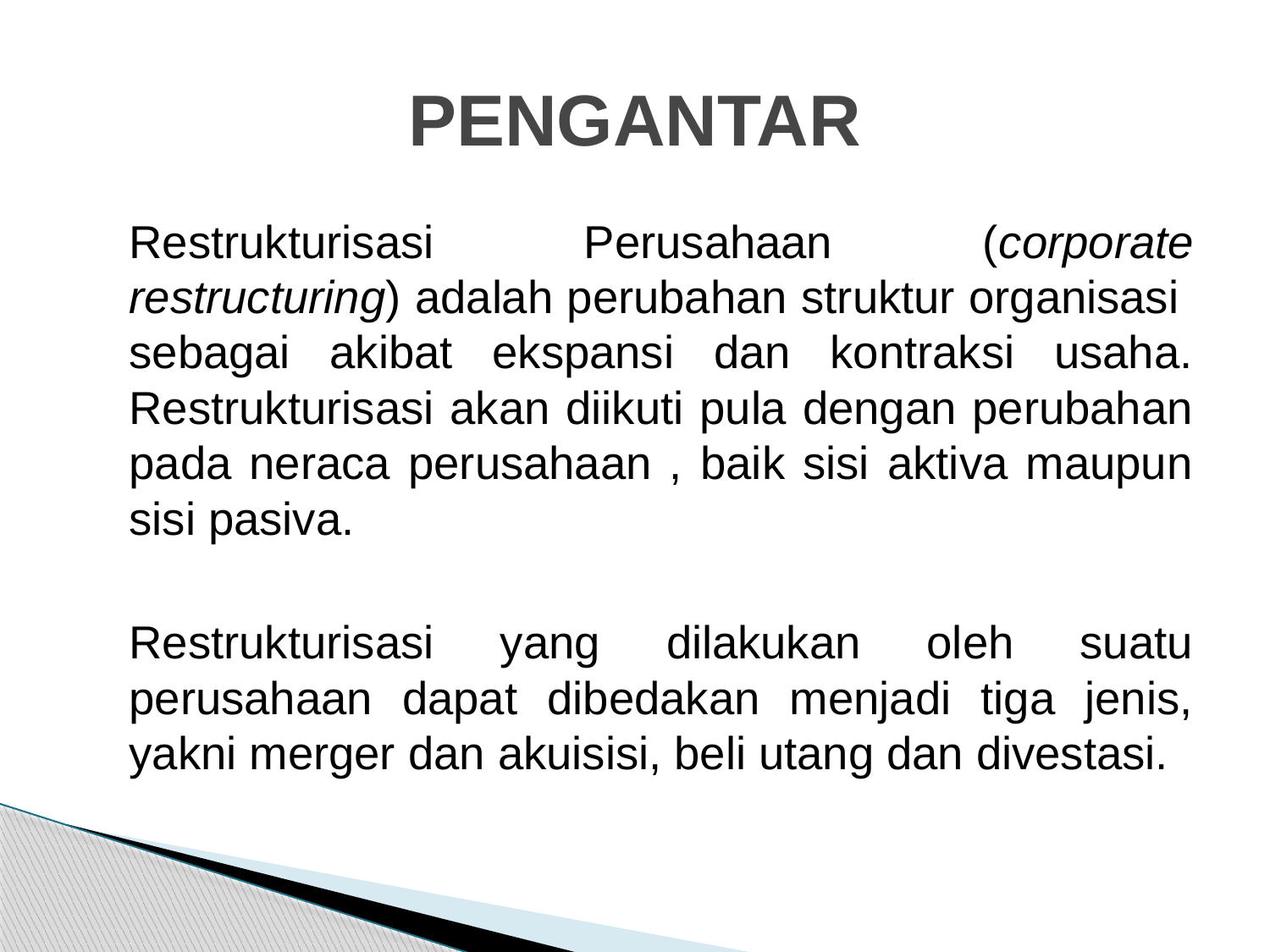

# PENGANTAR
	Restrukturisasi Perusahaan (corporate restructuring) adalah perubahan struktur organisasi  sebagai akibat ekspansi dan kontraksi usaha. Restrukturisasi akan diikuti pula dengan perubahan pada neraca perusahaan , baik sisi aktiva maupun sisi pasiva.

	Restrukturisasi yang dilakukan oleh suatu perusahaan dapat dibedakan menjadi tiga jenis, yakni merger dan akuisisi, beli utang dan divestasi.